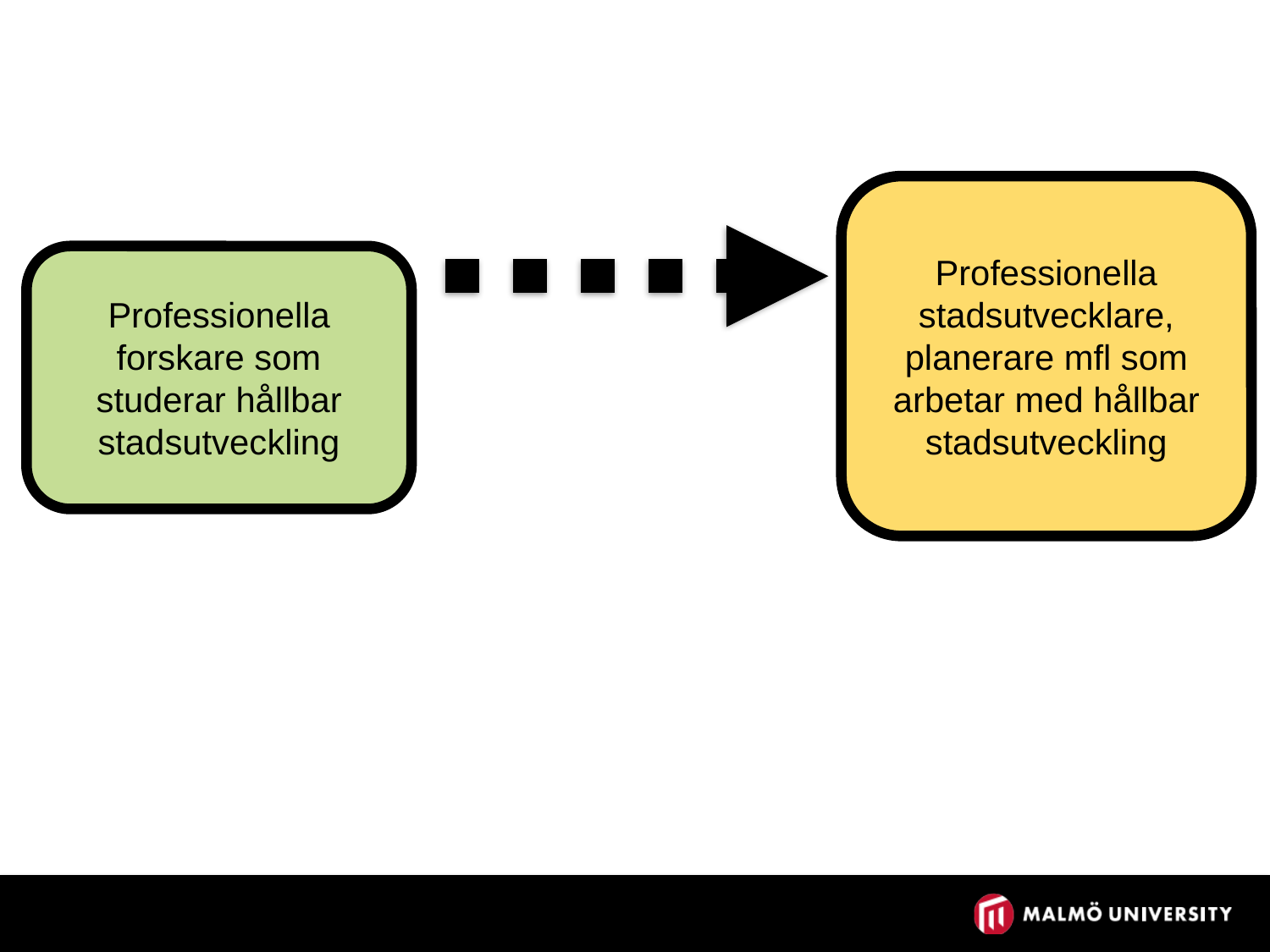

Professionella stadsutvecklare, planerare mfl som arbetar med hållbar stadsutveckling
Professionella forskare som studerar hållbar stadsutveckling